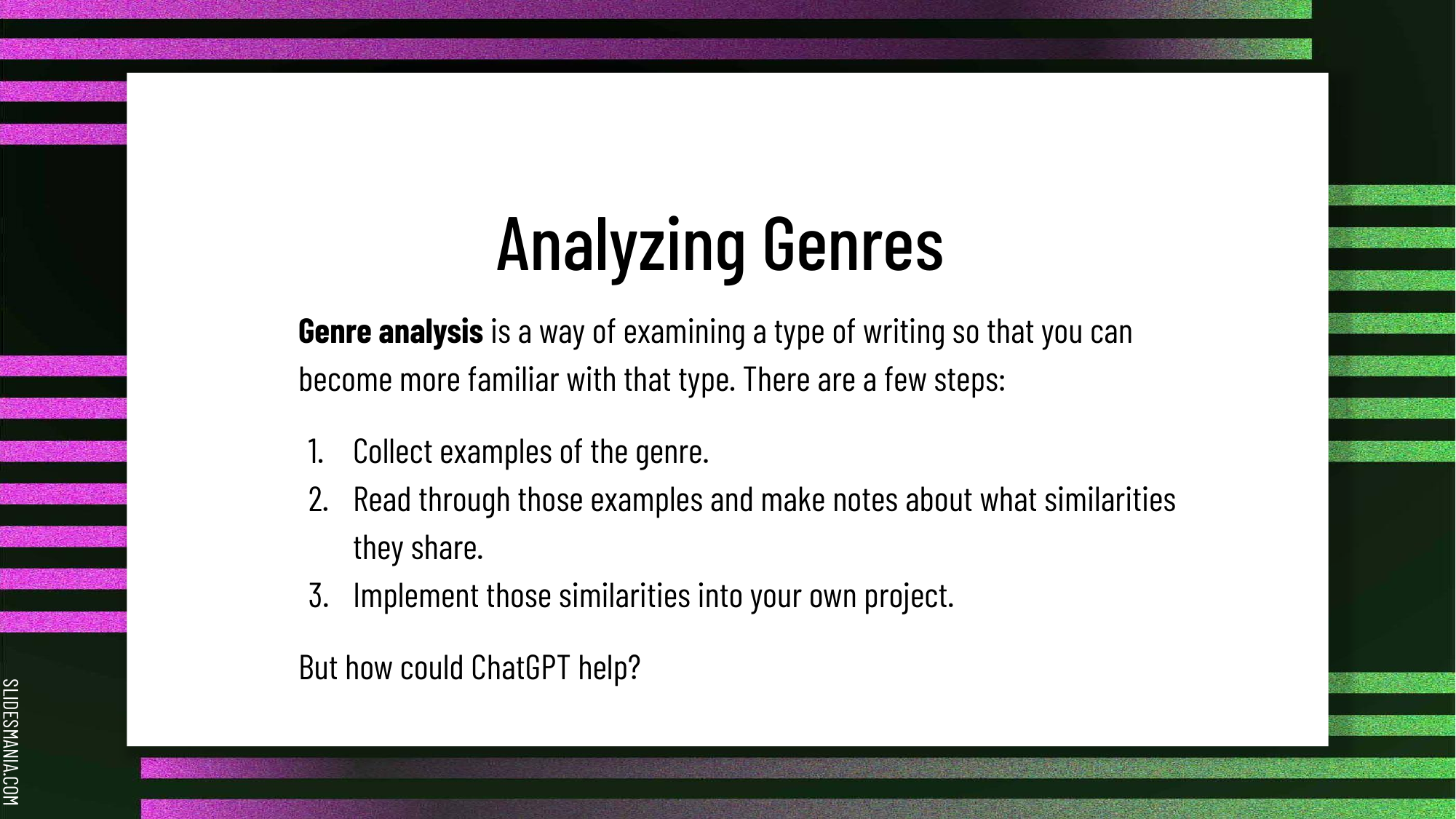

# Analyzing Genres
Genre analysis is a way of examining a type of writing so that you can become more familiar with that type. There are a few steps:
Collect examples of the genre.
Read through those examples and make notes about what similarities they share.
Implement those similarities into your own project.
But how could ChatGPT help?